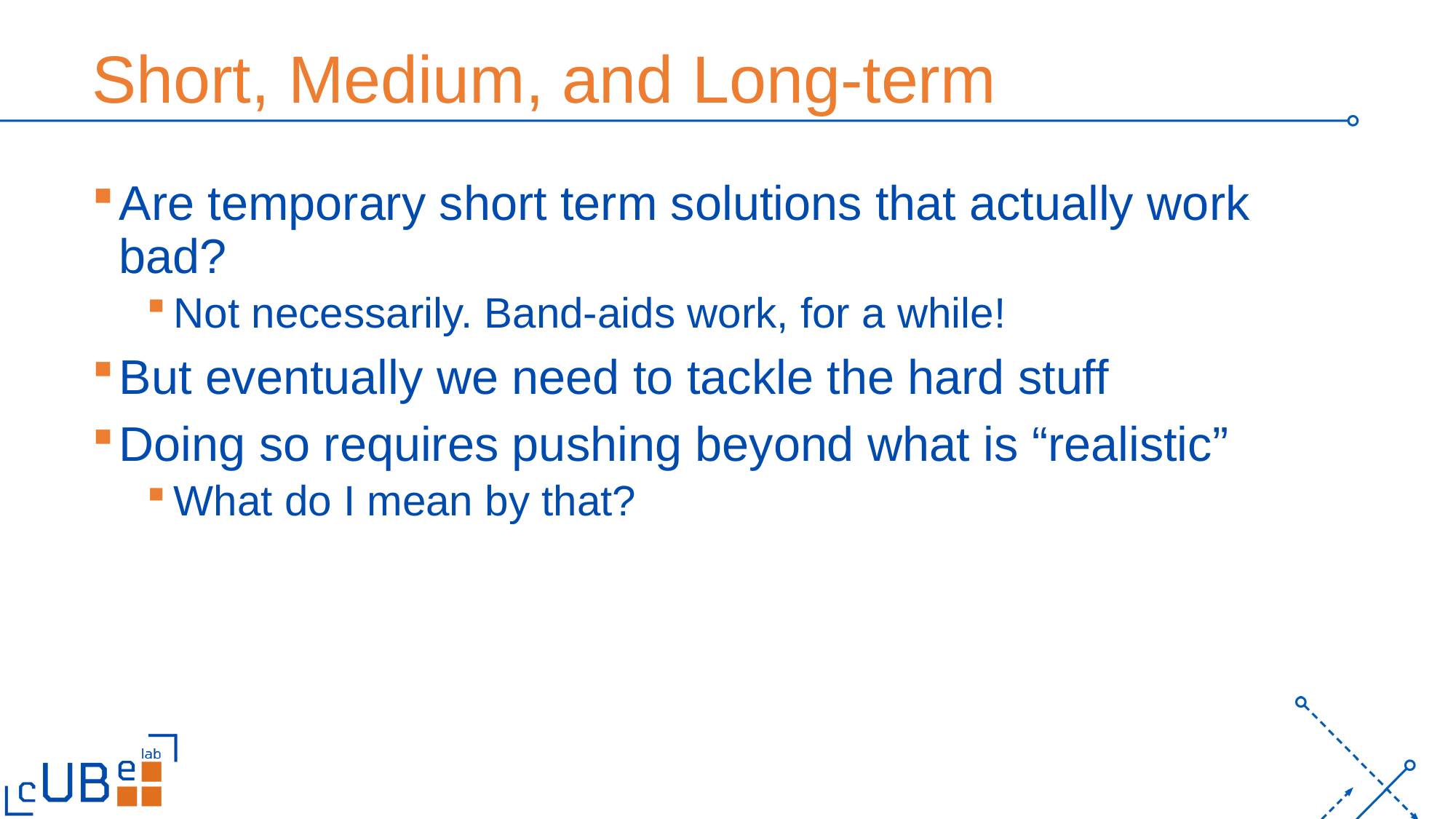

# Short, Medium, and Long-term
Are temporary short term solutions that actually work bad?
Not necessarily. Band-aids work, for a while!
But eventually we need to tackle the hard stuff
Doing so requires pushing beyond what is “realistic”
What do I mean by that?